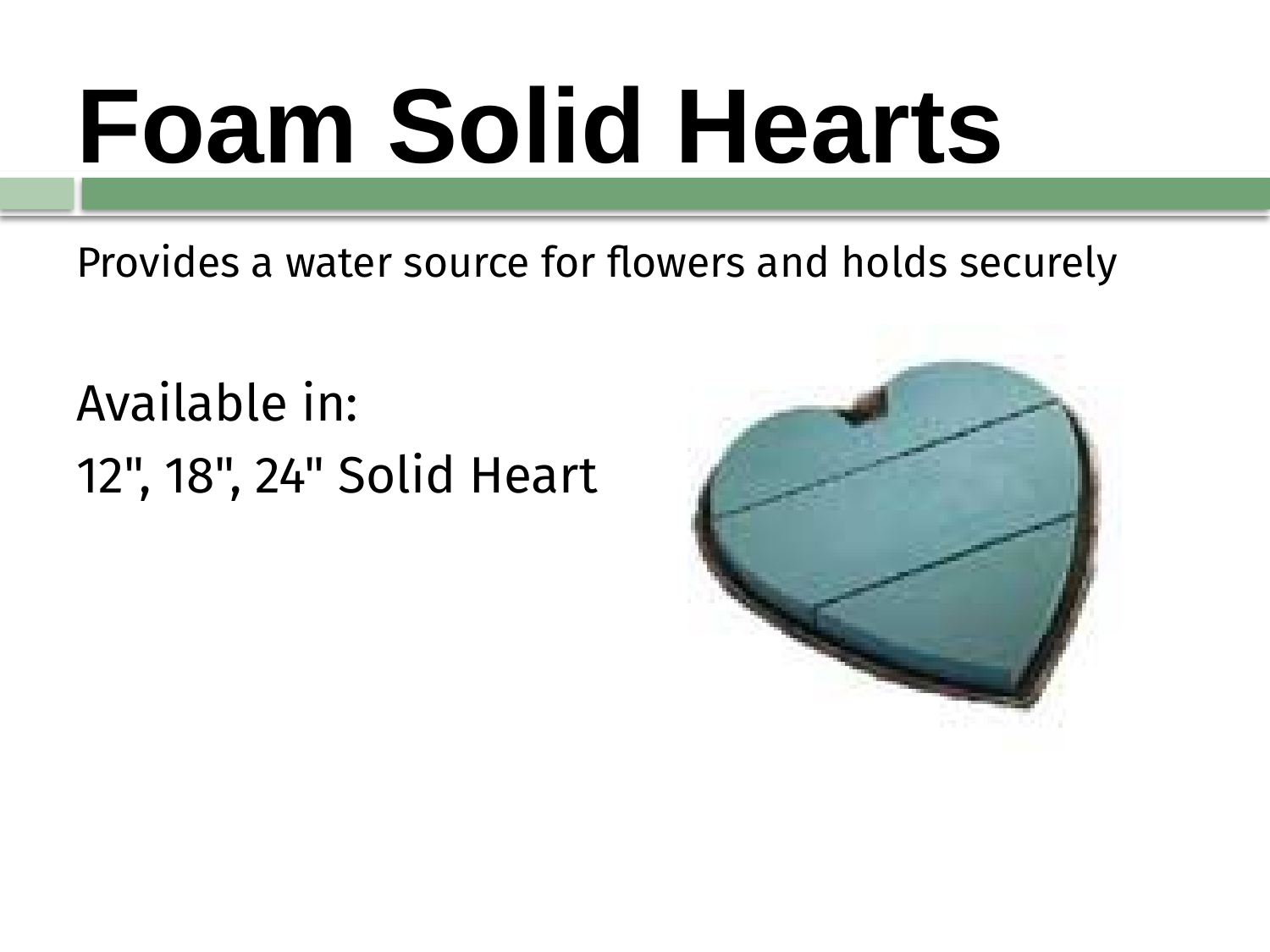

# Foam Solid Hearts
Provides a water source for flowers and holds securely

Available in:
12", 18", 24" Solid Heart